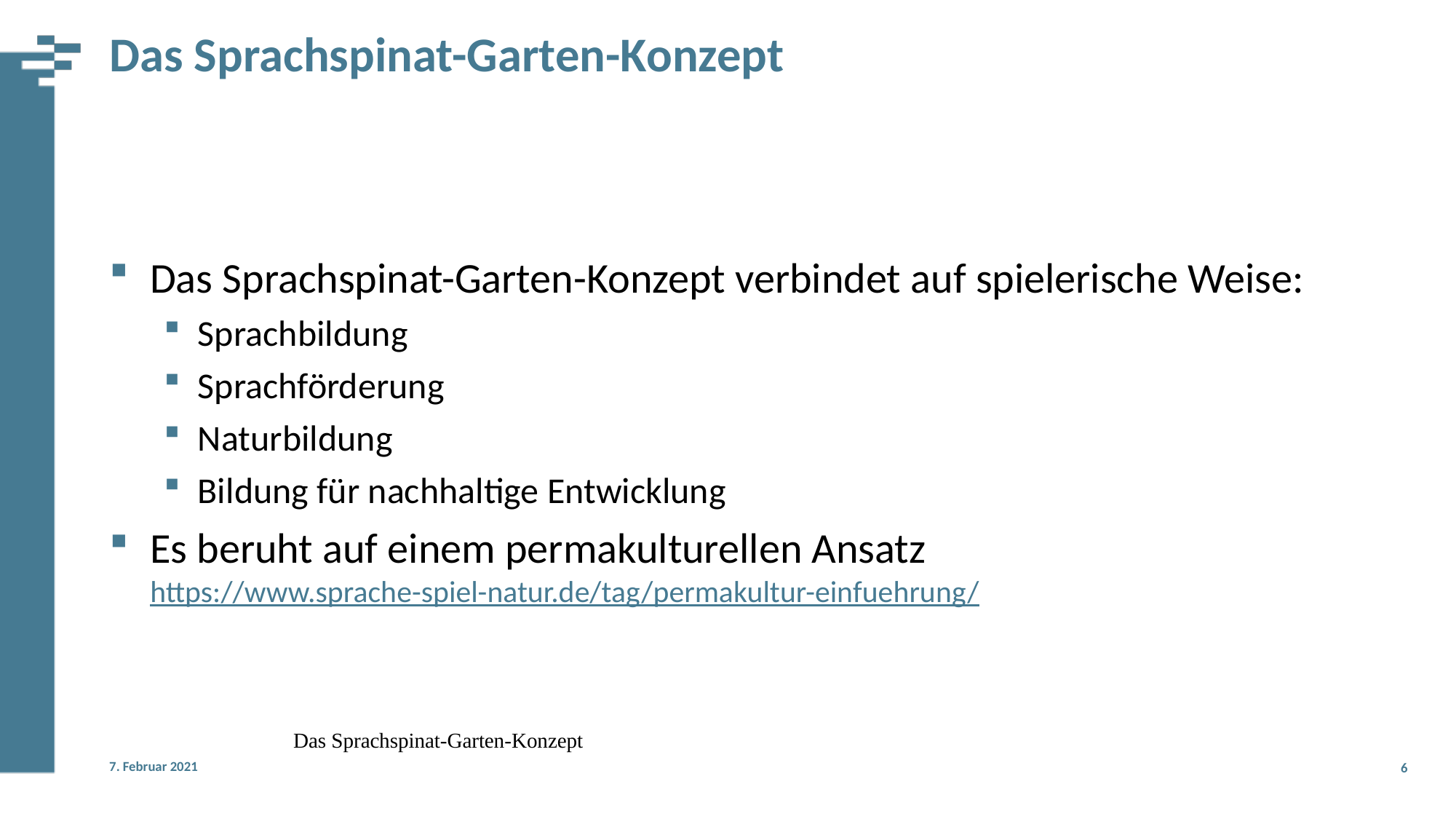

# Das Sprachspinat-Garten-Konzept

Das Sprachspinat-Garten-Konzept verbindet auf spielerische Weise:
Sprachbildung
Sprachförderung
Naturbildung
Bildung für nachhaltige Entwicklung
Es beruht auf einem permakulturellen Ansatz
https://www.sprache-spiel-natur.de/tag/permakultur-einfuehrung/

Das Sprachspinat-Garten-Konzept
7. Februar 2021
6